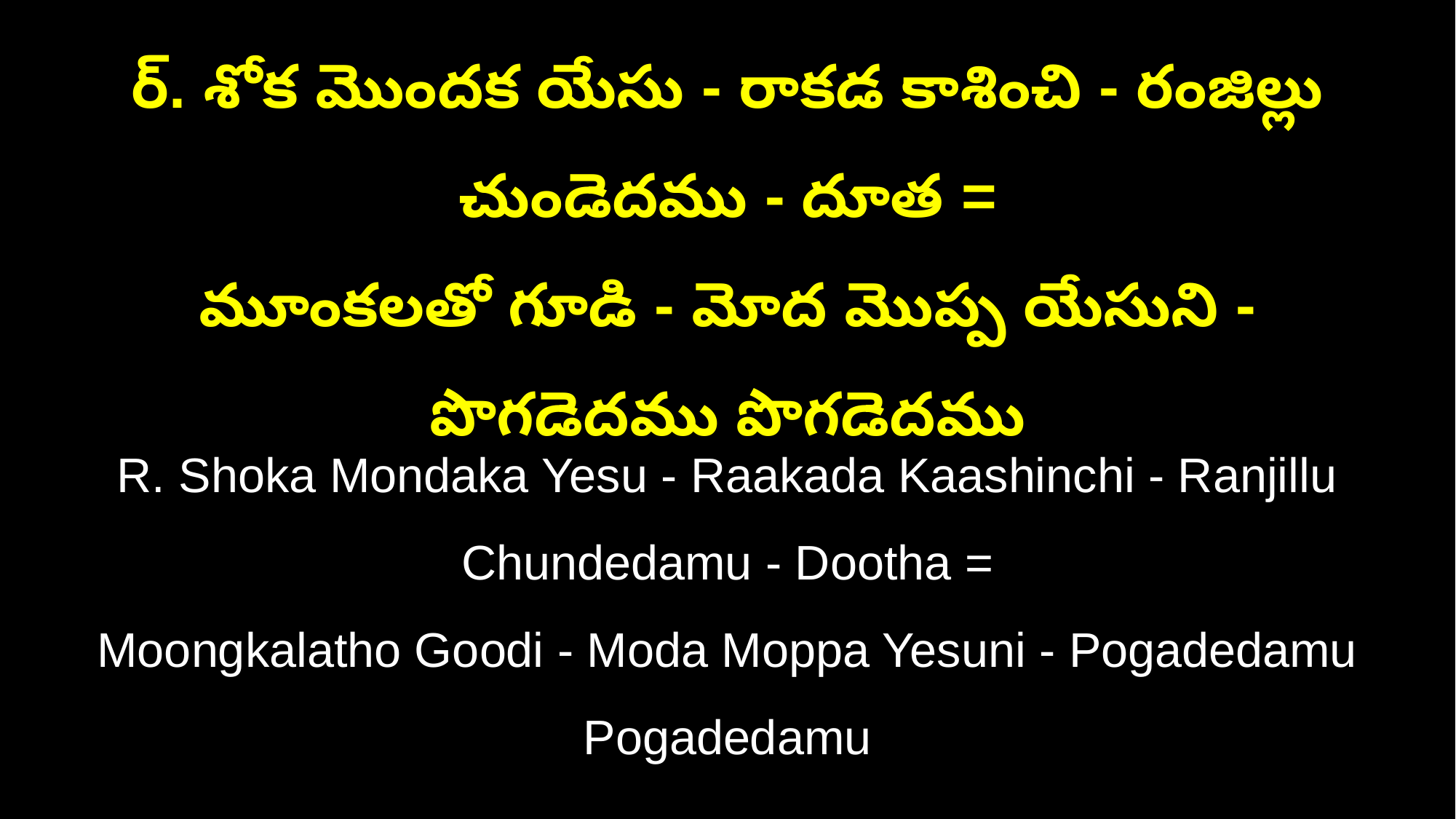

ర్‌. శోక మొందక యేసు - రాకడ కాశించి - రంజిల్లు చుండెదము - దూత =
మూంకలతో గూడి - మోద మొప్ప యేసుని - పొగడెదము పొగడెదము
R. Shoka Mondaka Yesu - Raakada Kaashinchi - Ranjillu Chundedamu - Dootha =
Moongkalatho Goodi - Moda Moppa Yesuni - Pogadedamu Pogadedamu